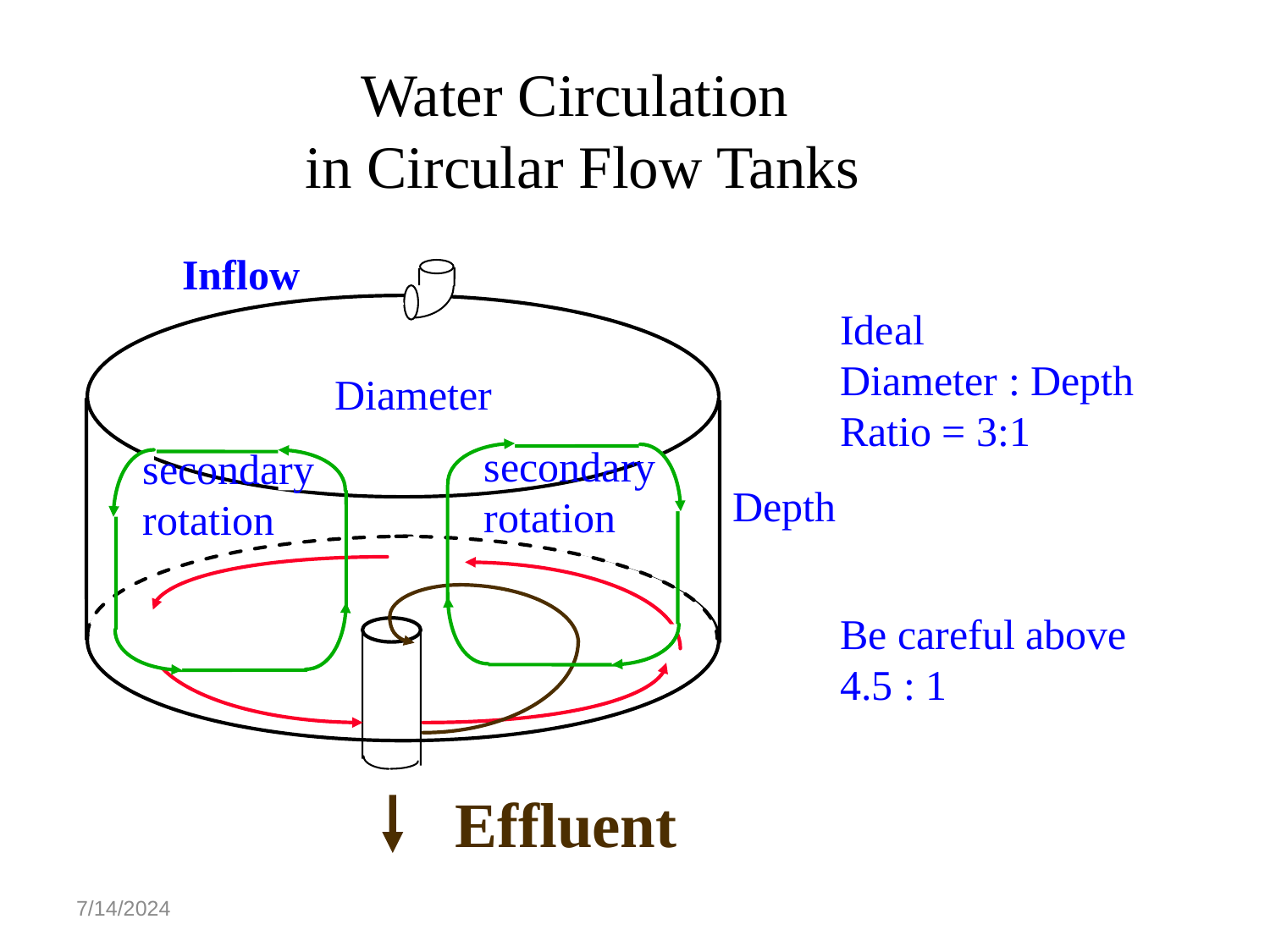

# Water Circulation in Circular Flow Tanks

Inflow

Ideal
Diameter : Depth
Ratio = 3:1

Be careful above
4.5 : 1

Diameter

secondary
rotation
secondary
rotation

Depth

Effluent

7/14/2024